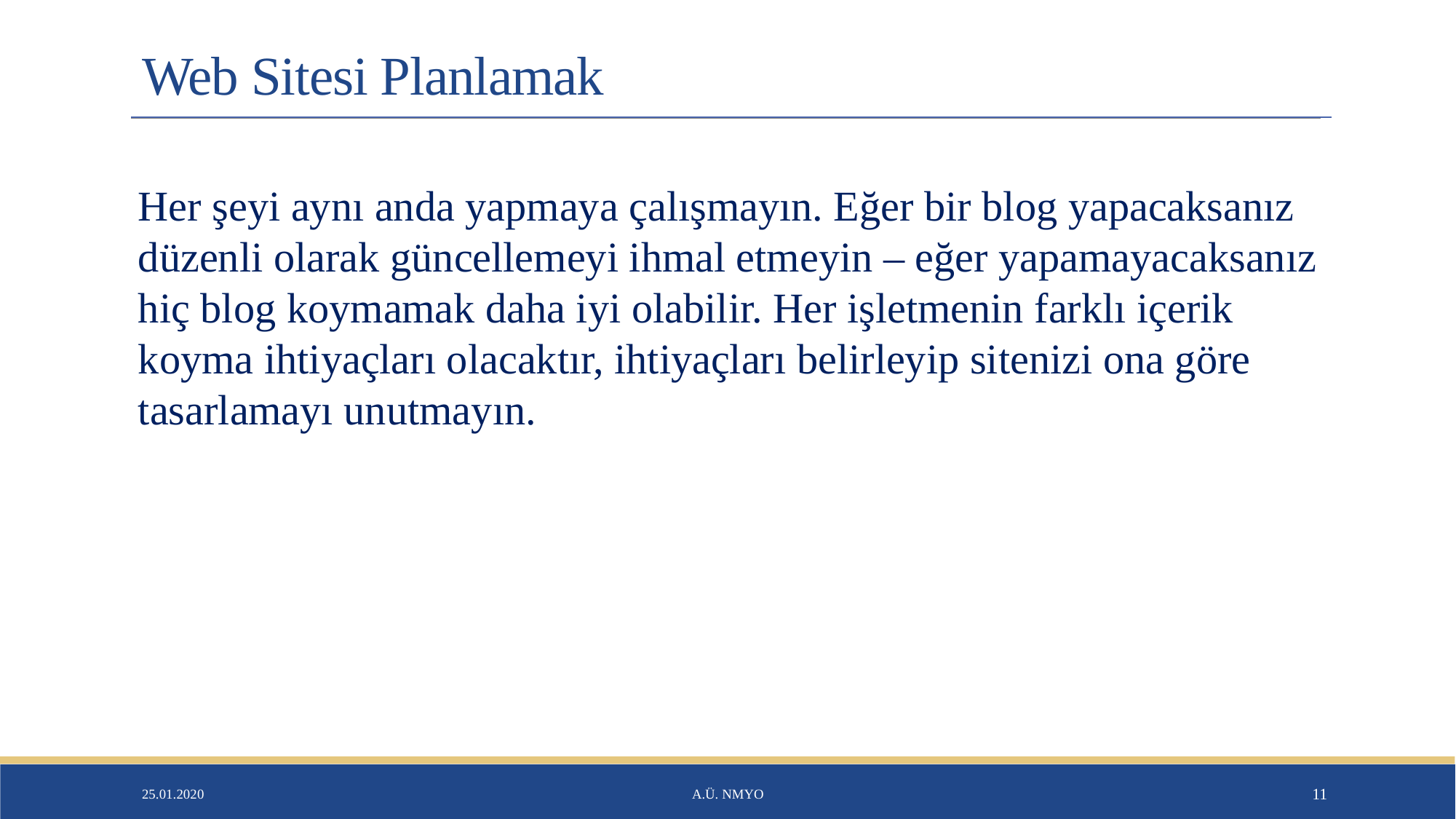

# Web Sitesi Planlamak
Her şeyi aynı anda yapmaya çalışmayın. Eğer bir blog yapacaksanız düzenli olarak güncellemeyi ihmal etmeyin – eğer yapamayacaksanız hiç blog koymamak daha iyi olabilir. Her işletmenin farklı içerik koyma ihtiyaçları olacaktır, ihtiyaçları belirleyip sitenizi ona göre tasarlamayı unutmayın.
25.01.2020
A.Ü. NMYO
11